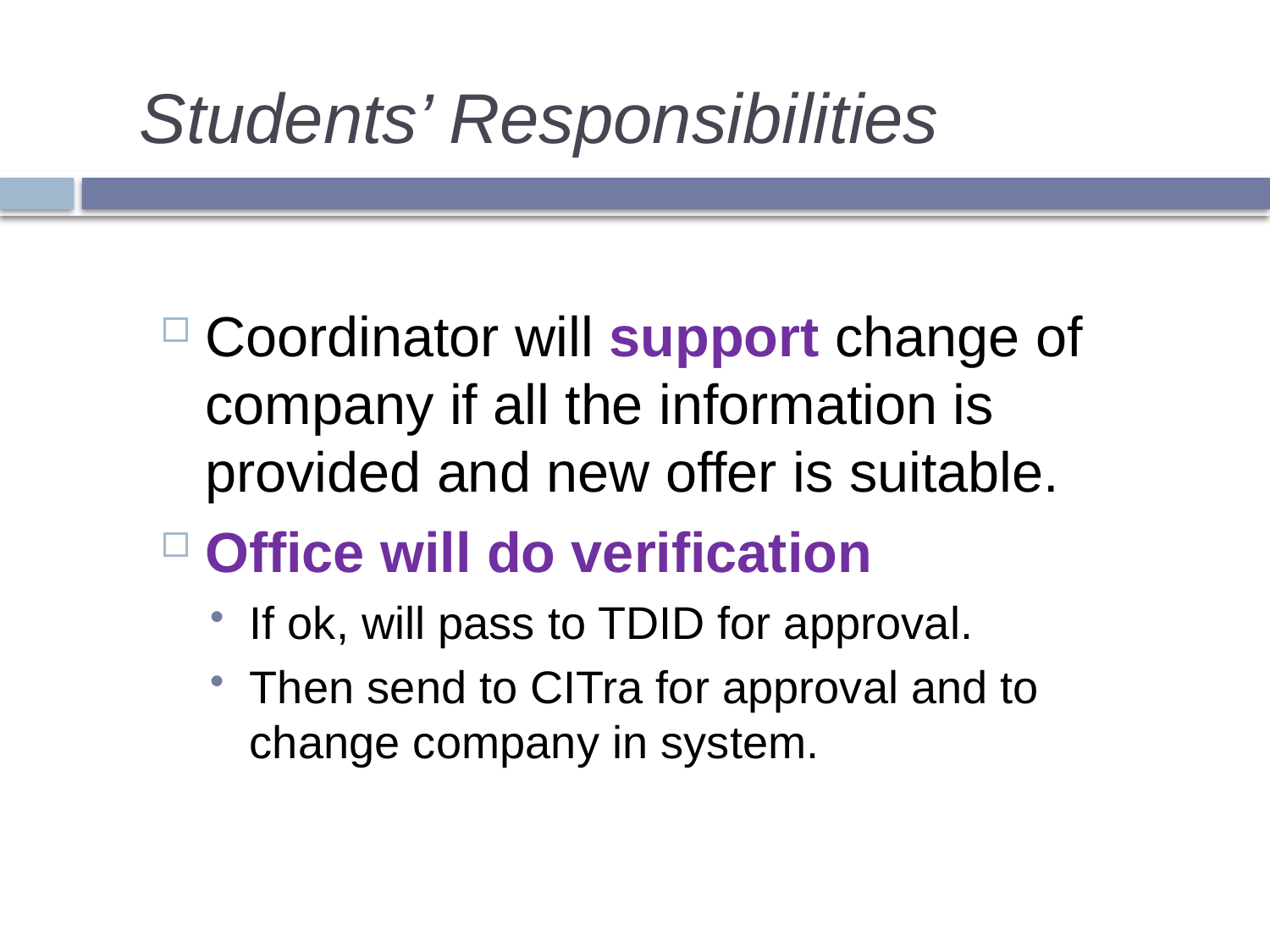

Students’ Responsibilities
Coordinator will support change of company if all the information is provided and new offer is suitable.
Office will do verification
If ok, will pass to TDID for approval.
Then send to CITra for approval and to change company in system.